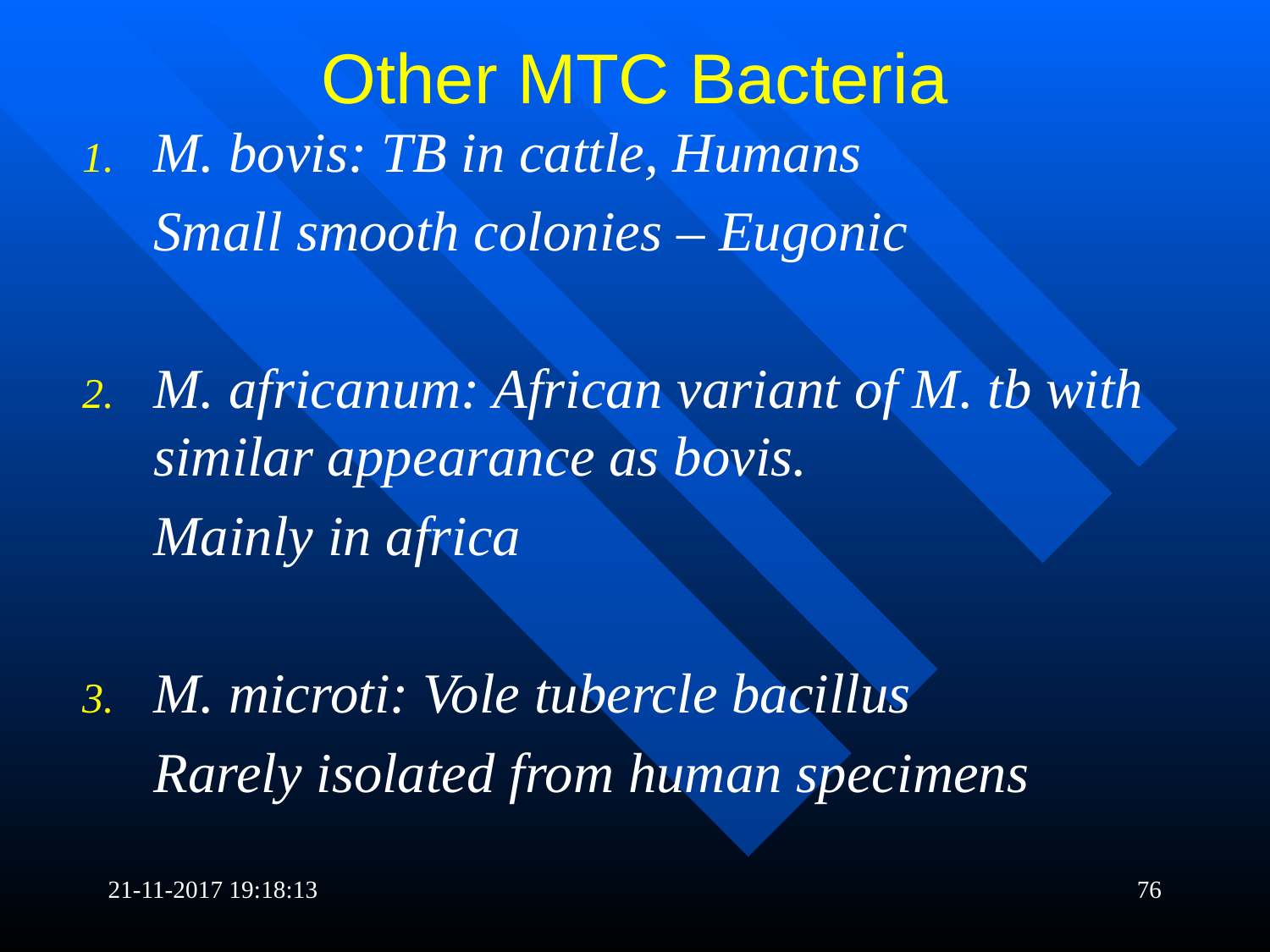

# Other MTC Bacteria
M. bovis: TB in cattle, Humans
	Small smooth colonies – Eugonic

M. africanum: African variant of M. tb with similar appearance as bovis.
	Mainly in africa

M. microti: Vole tubercle bacillus
	Rarely isolated from human specimens
21-11-2017 19:18:13
76